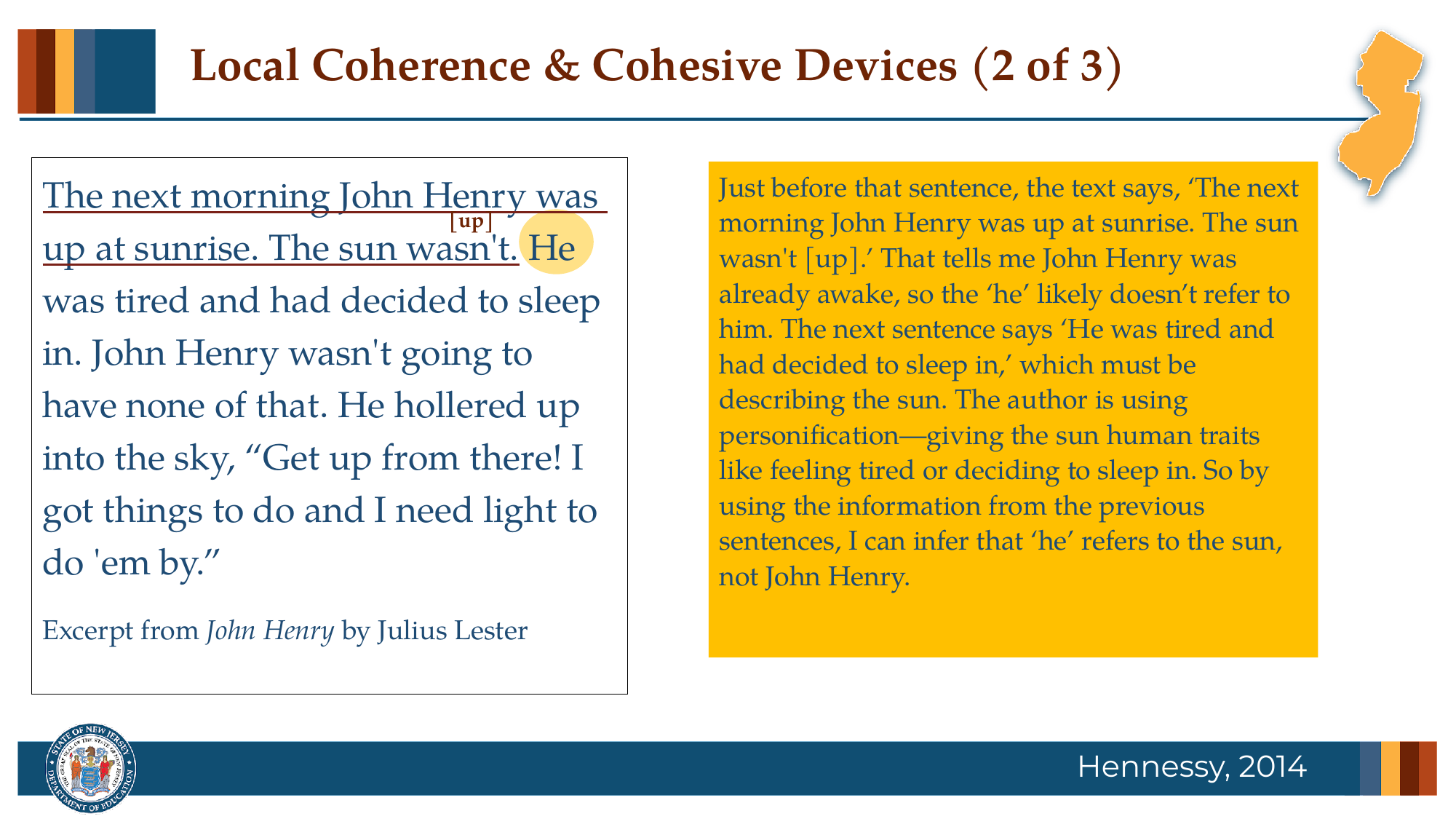

# Local Coherence & Cohesive Devices (2 of 3)
The next morning John Henry was
up at sunrise. The sun wasn't. He
was tired and had decided to sleep in. John Henry wasn't going to have none of that. He hollered up into the sky, “Get up from there! I got things to do and I need light to do 'em by.”
Excerpt from John Henry by Julius Lester
Just before that sentence, the text says, ‘The next morning John Henry was up at sunrise. The sun wasn't [up].’ That tells me John Henry was already awake, so the ‘he’ likely doesn’t refer to him. The next sentence says ‘He was tired and had decided to sleep in,’ which must be describing the sun. The author is using personification—giving the sun human traits like feeling tired or deciding to sleep in. So by using the information from the previous sentences, I can infer that ‘he’ refers to the sun, not John Henry.
[up]

Hennessy, 2014